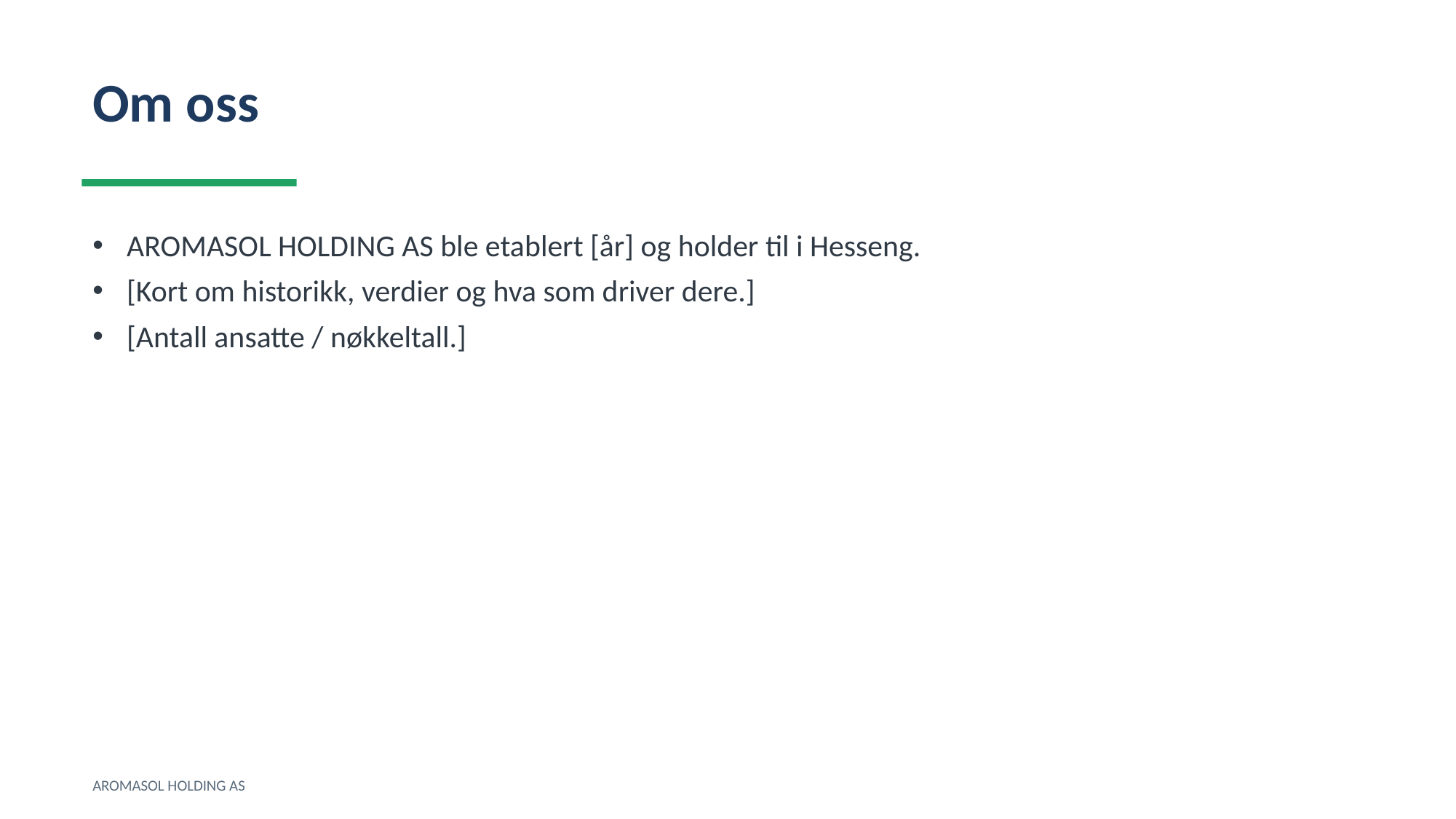

Om oss

AROMASOL HOLDING AS ble etablert [år] og holder til i Hesseng.
[Kort om historikk, verdier og hva som driver dere.]
[Antall ansatte / nøkkeltall.]
AROMASOL HOLDING AS